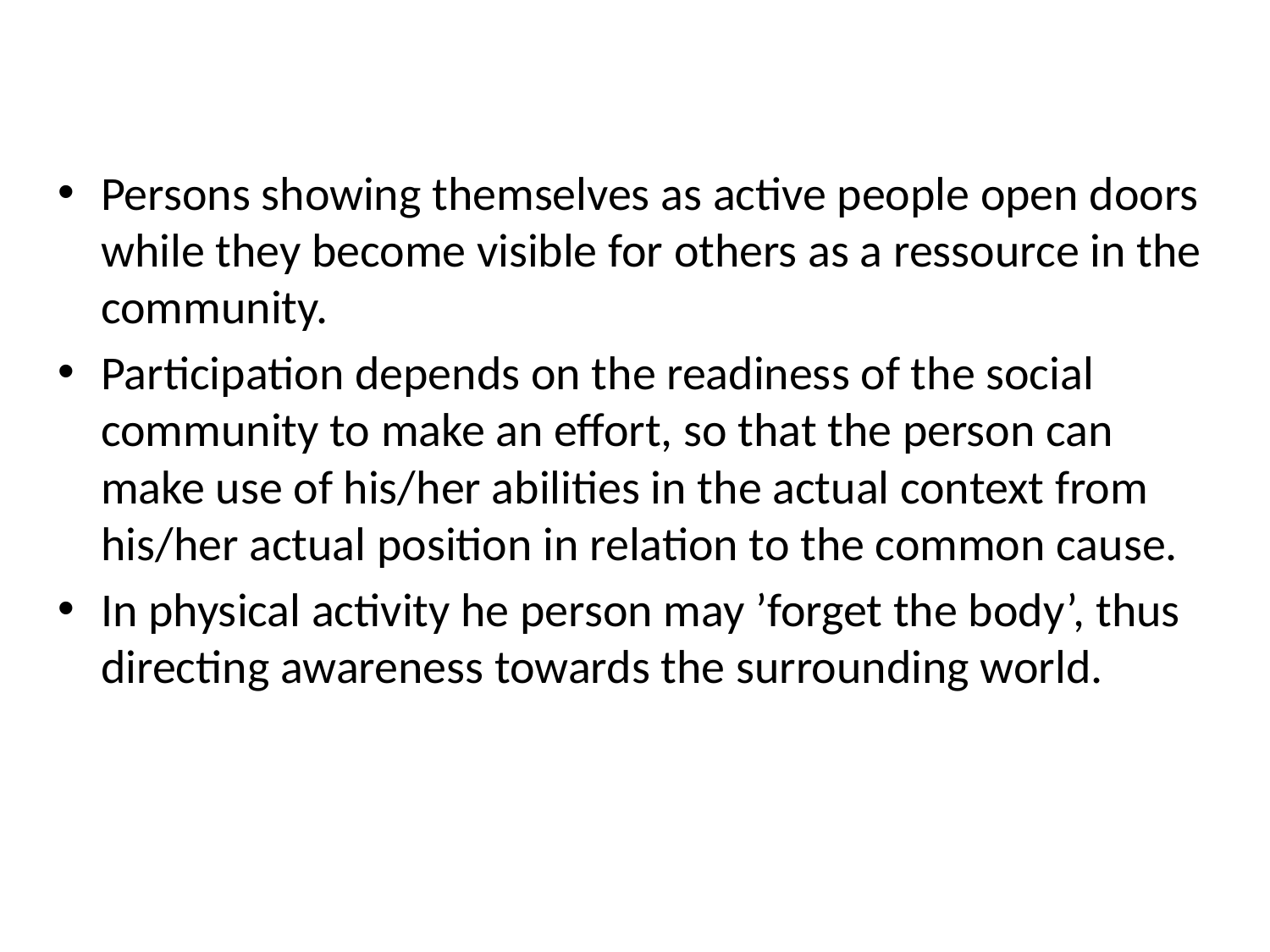

Persons showing themselves as active people open doors while they become visible for others as a ressource in the community.
Participation depends on the readiness of the social community to make an effort, so that the person can make use of his/her abilities in the actual context from his/her actual position in relation to the common cause.
In physical activity he person may ’forget the body’, thus directing awareness towards the surrounding world.